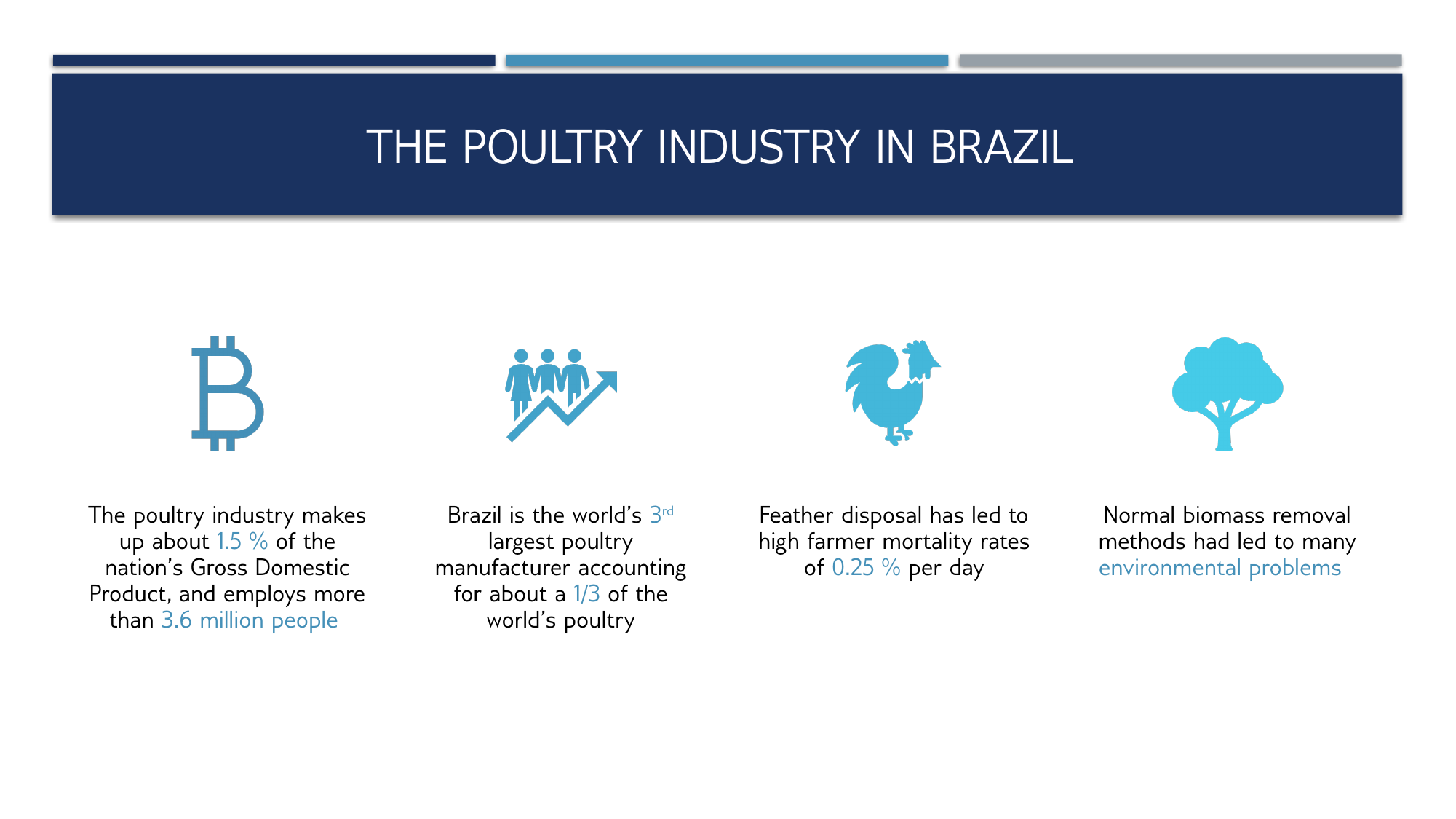

# The poultry industry in brazil
The poultry industry makes up about 1.5 % of the nation’s Gross Domestic Product, and employs more than 3.6 million people
Brazil is the world’s 3rd largest poultry manufacturer accounting for about a 1/3 of the world’s poultry
Feather disposal has led to high farmer mortality rates of 0.25 % per day
Normal biomass removal methods had led to many environmental problems